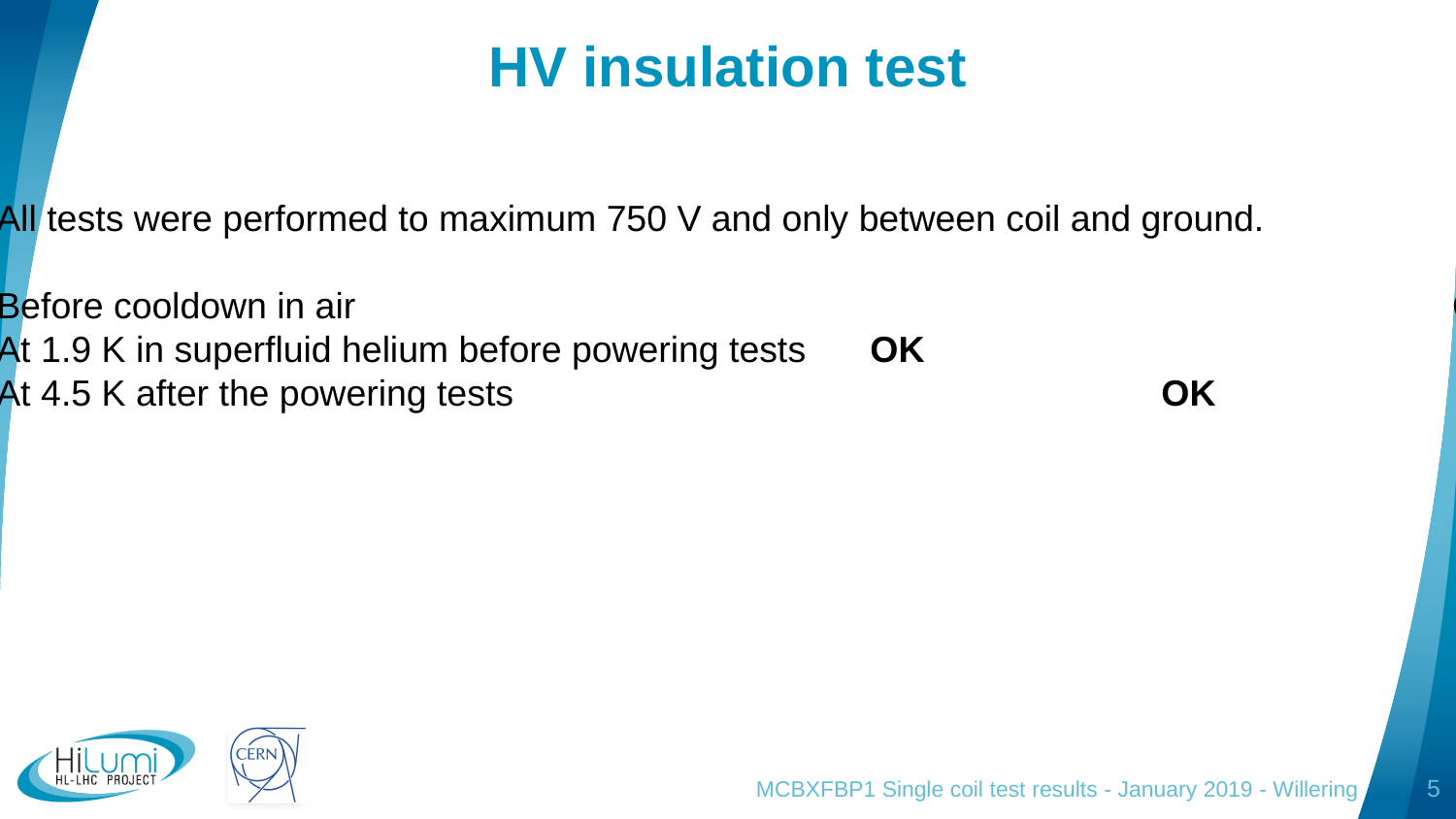

# HV insulation test
All tests were performed to maximum 750 V and only between coil and ground.

Before cooldown in air								OK
At 1.9 K in superfluid helium before powering tests	OK
At 4.5 K after the powering tests					OK

MCBXFBP1 Single coil test results - January 2019 - Willering
5